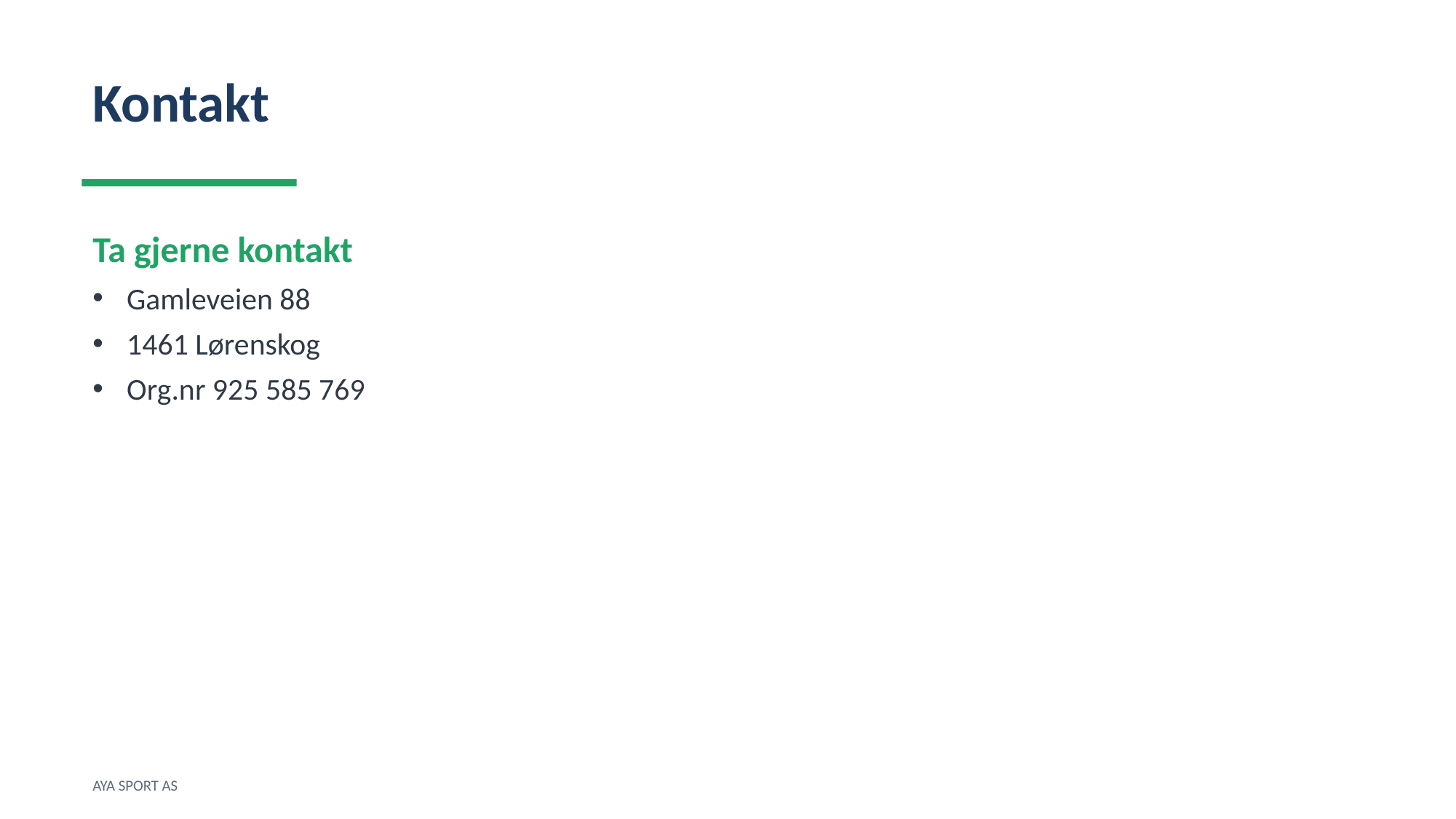

Kontakt

Ta gjerne kontakt
Gamleveien 88
1461 Lørenskog
Org.nr 925 585 769
AYA SPORT AS